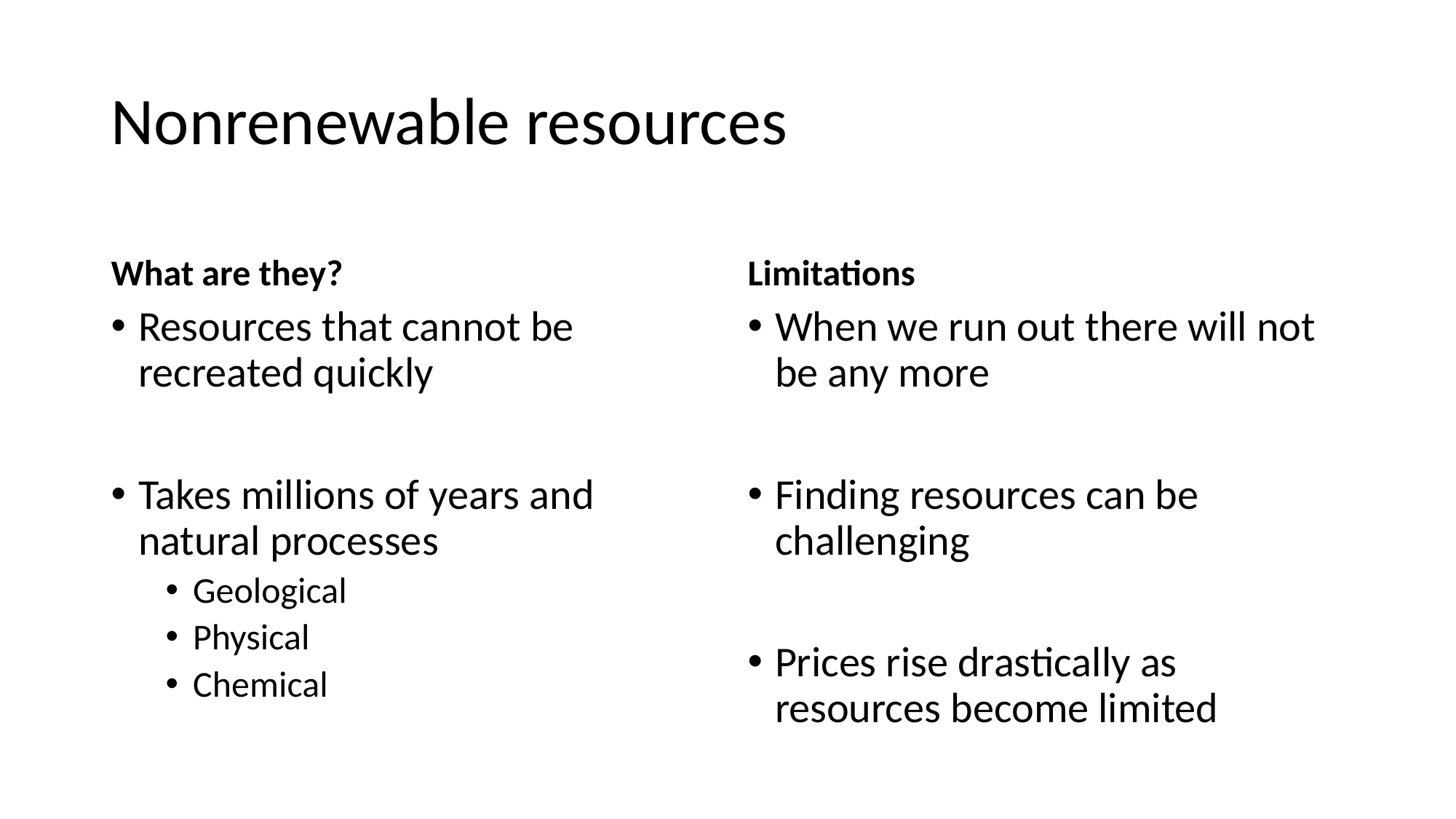

# Nonrenewable resources
What are they?
Limitations
Resources that cannot be recreated quickly

Takes millions of years and natural processes
Geological
Physical
Chemical

When we run out there will not be any more

Finding resources can be challenging

Prices rise drastically as resources become limited